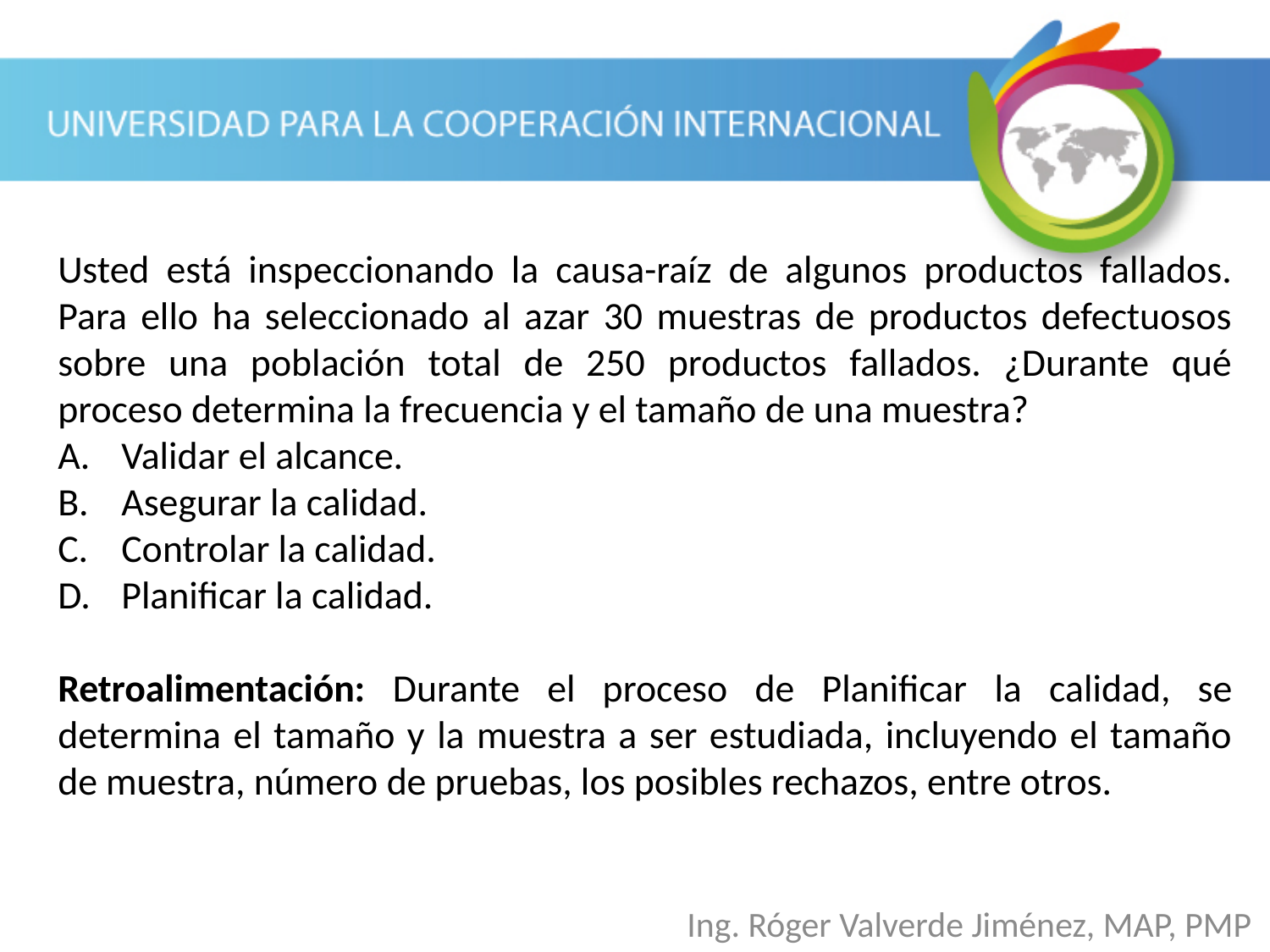

Usted está inspeccionando la causa-raíz de algunos productos fallados. Para ello ha seleccionado al azar 30 muestras de productos defectuosos sobre una población total de 250 productos fallados. ¿Durante qué proceso determina la frecuencia y el tamaño de una muestra?
Validar el alcance.
Asegurar la calidad.
Controlar la calidad.
Planificar la calidad.

Retroalimentación: Durante el proceso de Planificar la calidad, se determina el tamaño y la muestra a ser estudiada, incluyendo el tamaño de muestra, número de pruebas, los posibles rechazos, entre otros.

Ing. Róger Valverde Jiménez, MAP, PMP